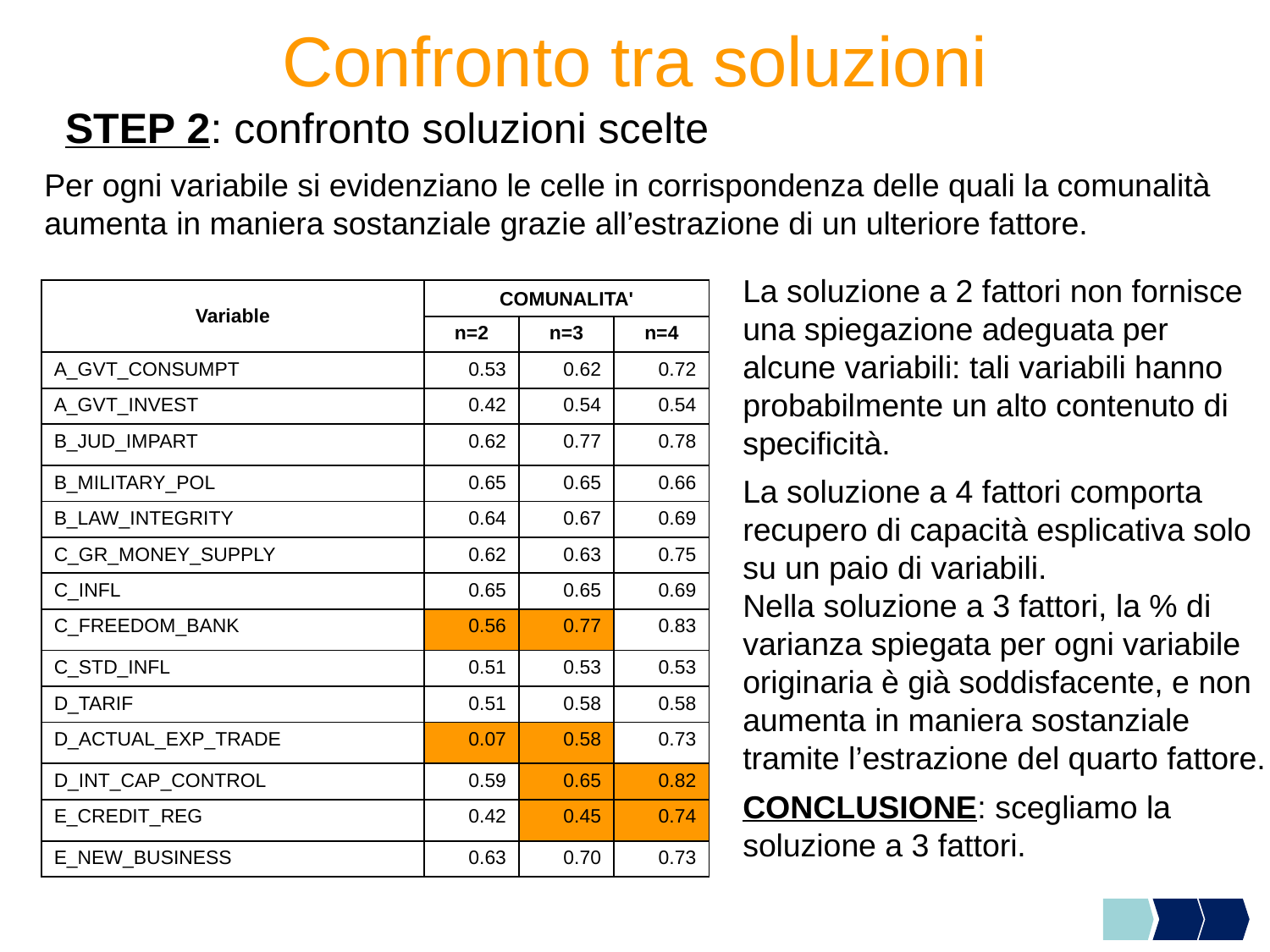

Confronto tra soluzioni
STEP 2: confronto soluzioni scelte
Per ogni variabile si evidenziano le celle in corrispondenza delle quali la comunalità aumenta in maniera sostanziale grazie all’estrazione di un ulteriore fattore.

La soluzione a 2 fattori non fornisce una spiegazione adeguata per alcune variabili: tali variabili hanno probabilmente un alto contenuto di specificità.
La soluzione a 4 fattori comporta recupero di capacità esplicativa solo su un paio di variabili.
Nella soluzione a 3 fattori, la % di varianza spiegata per ogni variabile originaria è già soddisfacente, e non aumenta in maniera sostanziale tramite l’estrazione del quarto fattore.
CONCLUSIONE: scegliamo la soluzione a 3 fattori.

| Variable | COMUNALITA' |  |  |
| --- | --- | --- | --- |
|  | n=2 | n=3 | n=4 |
| A\_GVT\_CONSUMPT | 0.53 | 0.62 | 0.72 |
| A\_GVT\_INVEST | 0.42 | 0.54 | 0.54 |
| B\_JUD\_IMPART | 0.62 | 0.77 | 0.78 |
| B\_MILITARY\_POL | 0.65 | 0.65 | 0.66 |
| B\_LAW\_INTEGRITY | 0.64 | 0.67 | 0.69 |
| C\_GR\_MONEY\_SUPPLY | 0.62 | 0.63 | 0.75 |
| C\_INFL | 0.65 | 0.65 | 0.69 |
| C\_FREEDOM\_BANK | 0.56 | 0.77 | 0.83 |
| C\_STD\_INFL | 0.51 | 0.53 | 0.53 |
| D\_TARIF | 0.51 | 0.58 | 0.58 |
| D\_ACTUAL\_EXP\_TRADE | 0.07 | 0.58 | 0.73 |
| D\_INT\_CAP\_CONTROL | 0.59 | 0.65 | 0.82 |
| E\_CREDIT\_REG | 0.42 | 0.45 | 0.74 |
| E\_NEW\_BUSINESS | 0.63 | 0.70 | 0.73 |